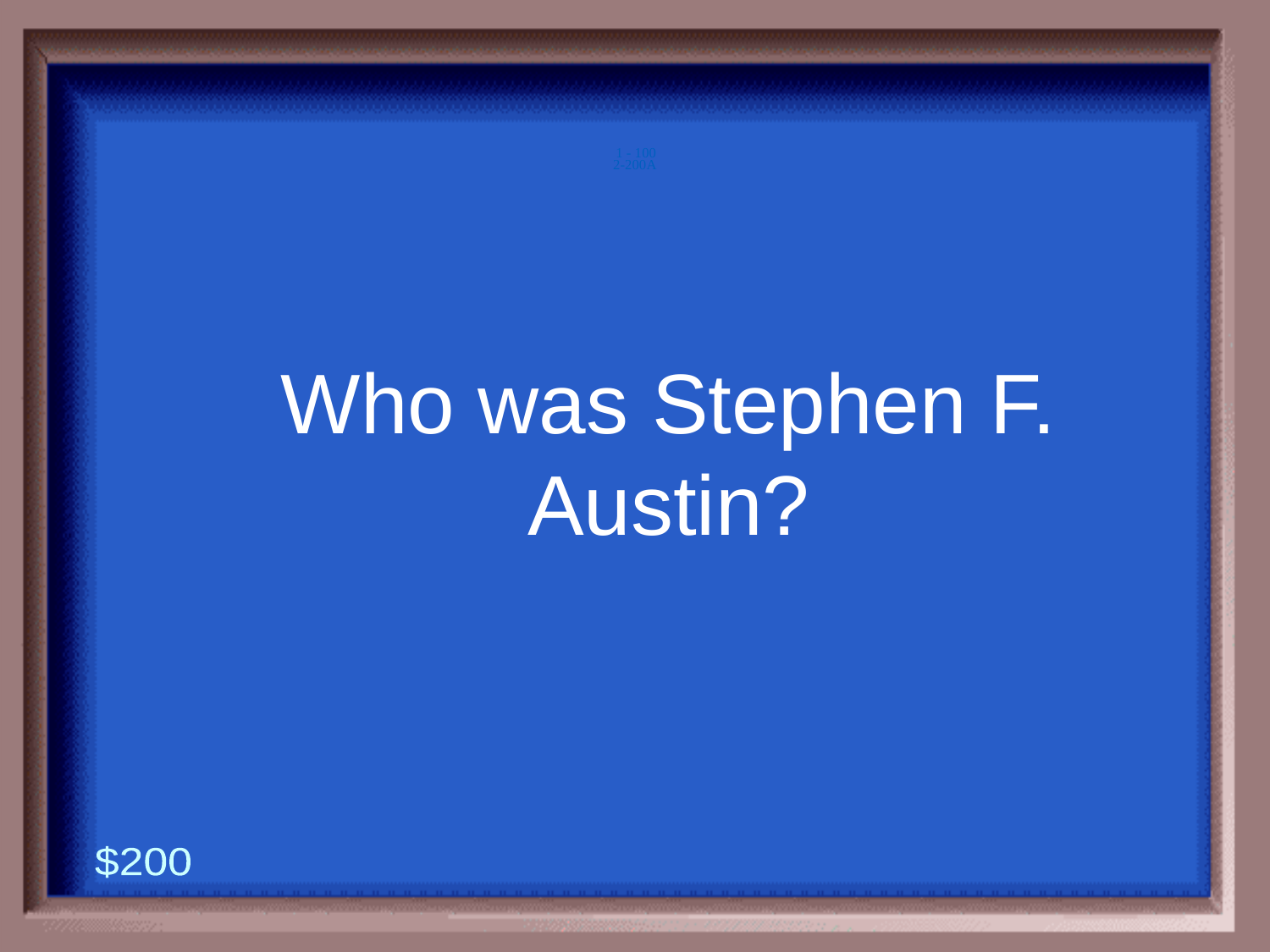

2-200A
1 - 100

Who was Stephen F. Austin?
$200